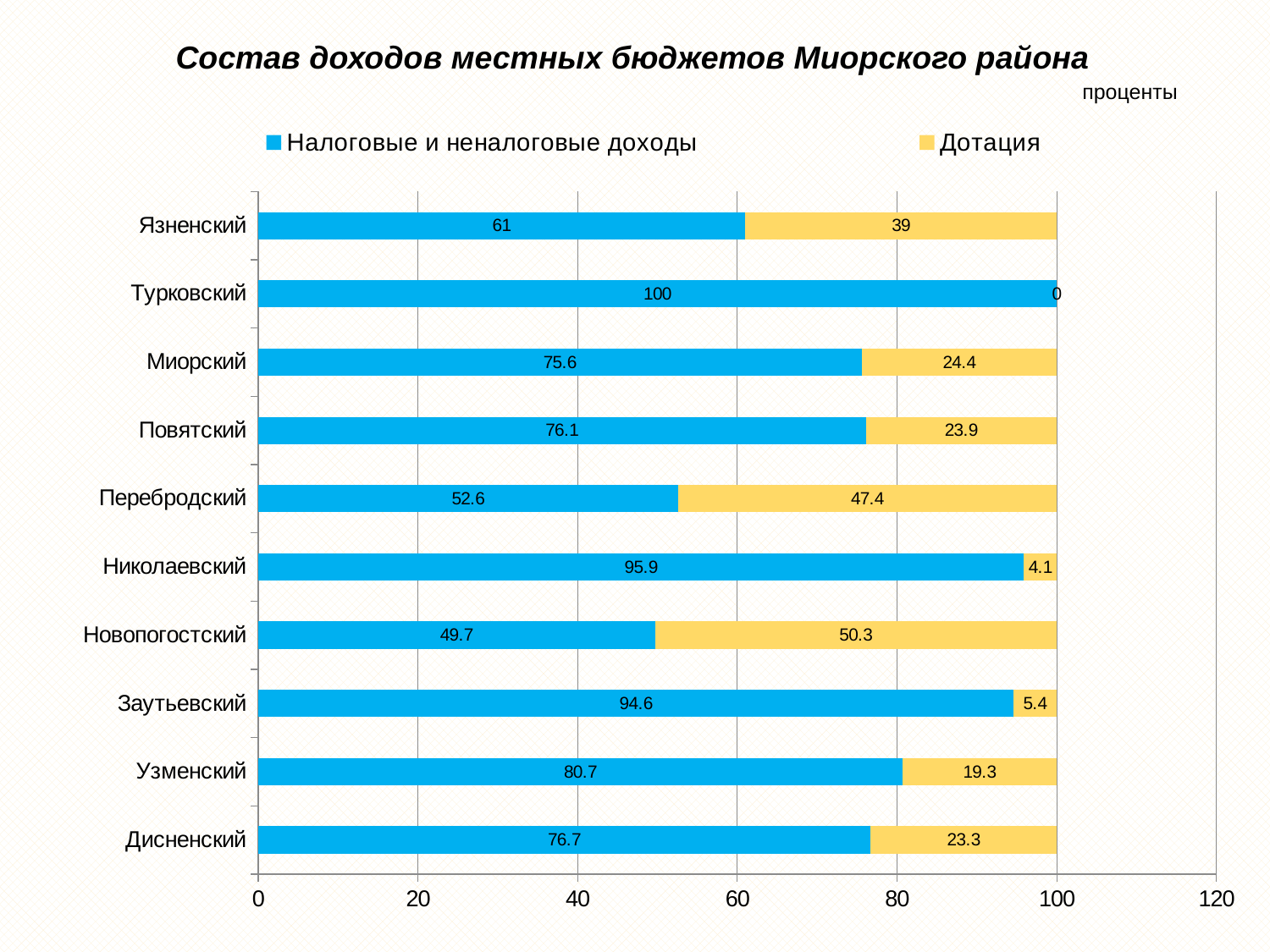

# Состав доходов местных бюджетов Миорского района
проценты

### Chart

| Category | Налоговые и неналоговые доходы | Дотация |
|---|---|---|
| Дисненский | 76.7 | 23.3 |
| Узменский | 80.7 | 19.3 |
| Заутьевский | 94.6 | 5.4 |
| Новопогостский | 49.7 | 50.3 |
| Николаевский | 95.9 | 4.1 |
| Перебродский | 52.6 | 47.4 |
| Повятский | 76.1 | 23.9 |
| Миорский | 75.6 | 24.4 |
| Турковский | 100.0 | 0.0 |
| Язненский | 61.0 | 39.0 |